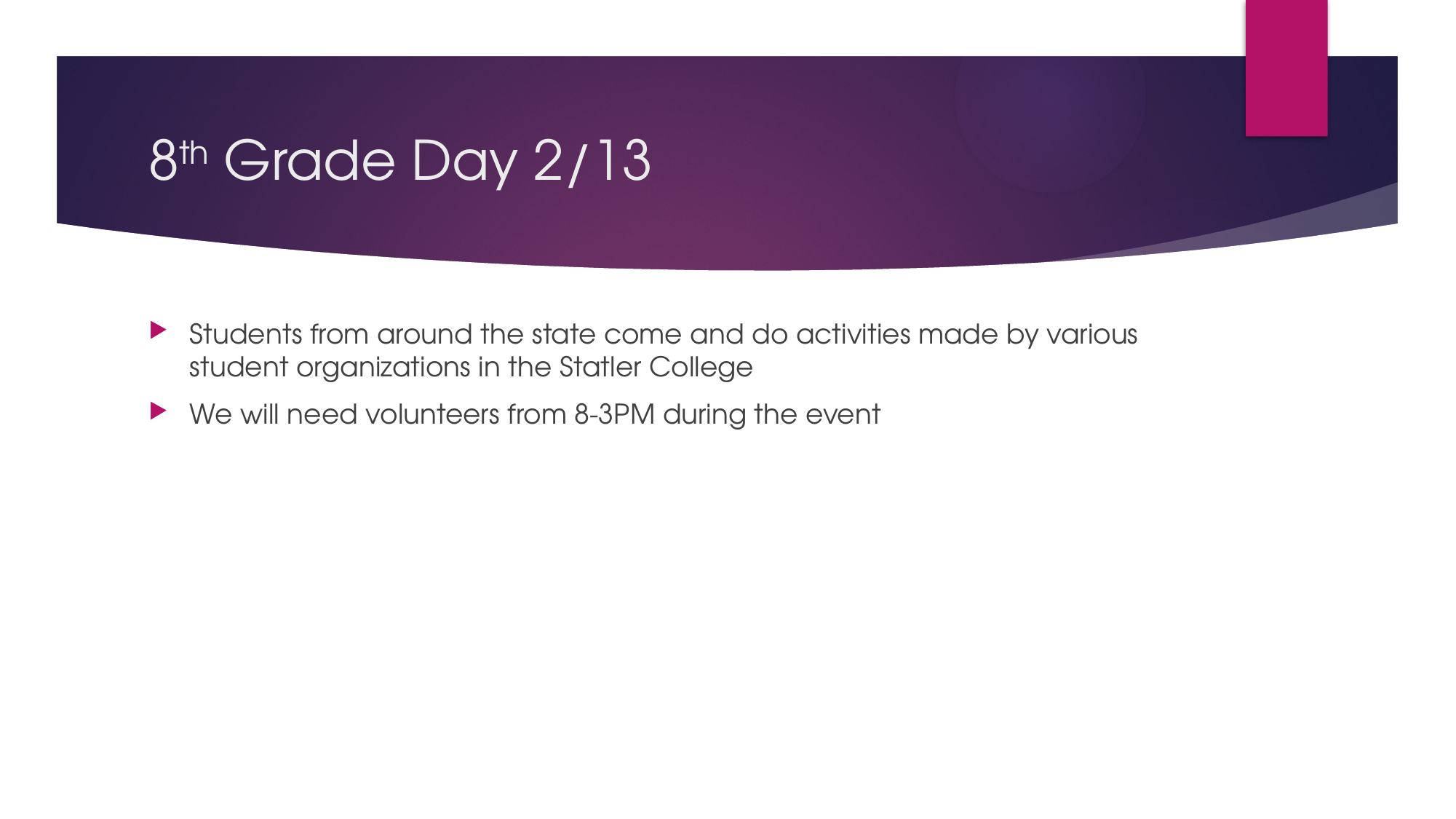

# 8th Grade Day 2/13
Students from around the state come and do activities made by various student organizations in the Statler College
We will need volunteers from 8-3PM during the event